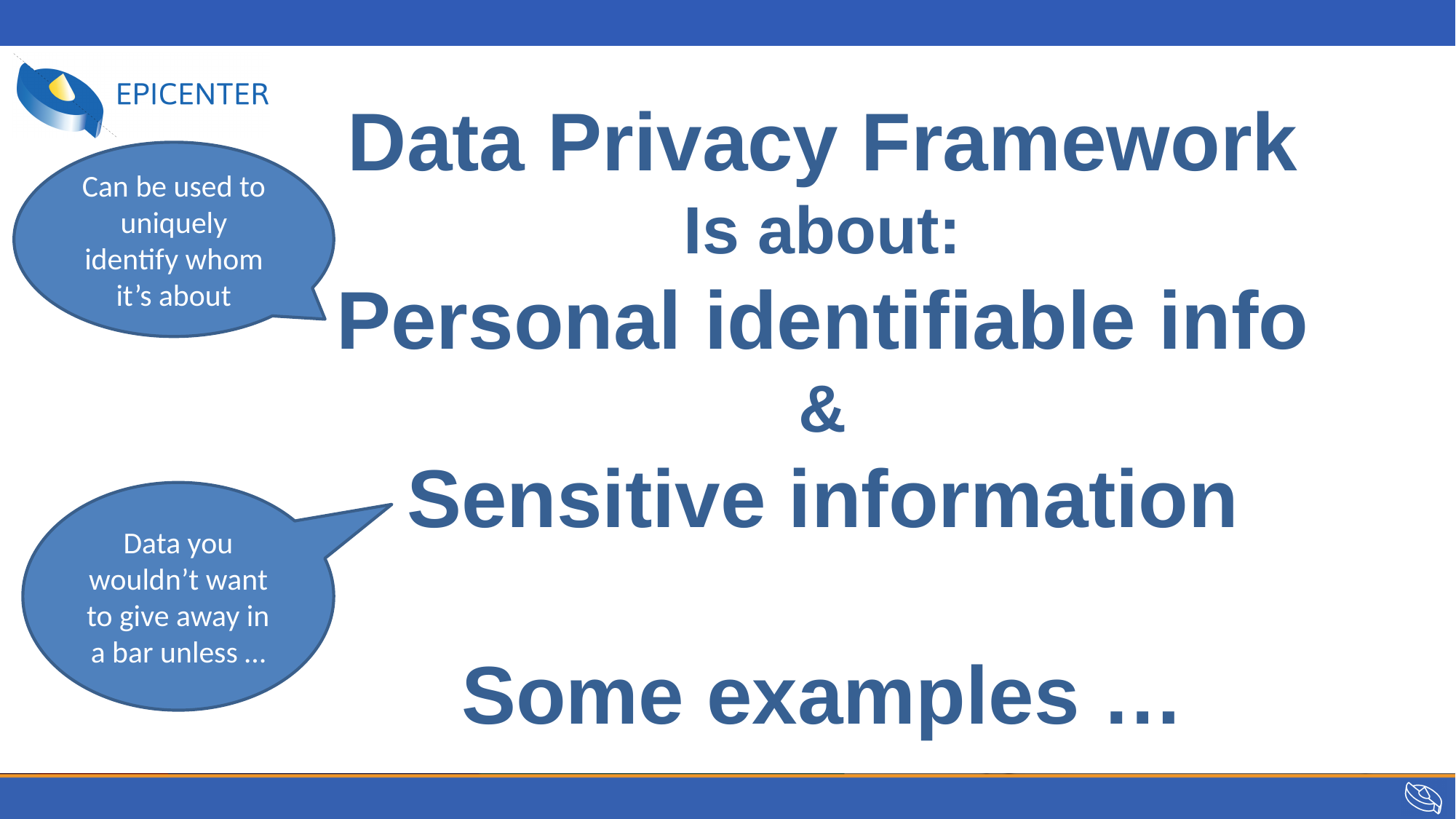

Data Privacy Framework
Is about:
Personal identifiable info
&
Sensitive information

Some examples …
Can be used to uniquely identify whom it’s about
Data you wouldn’t want to give away in a bar unless …